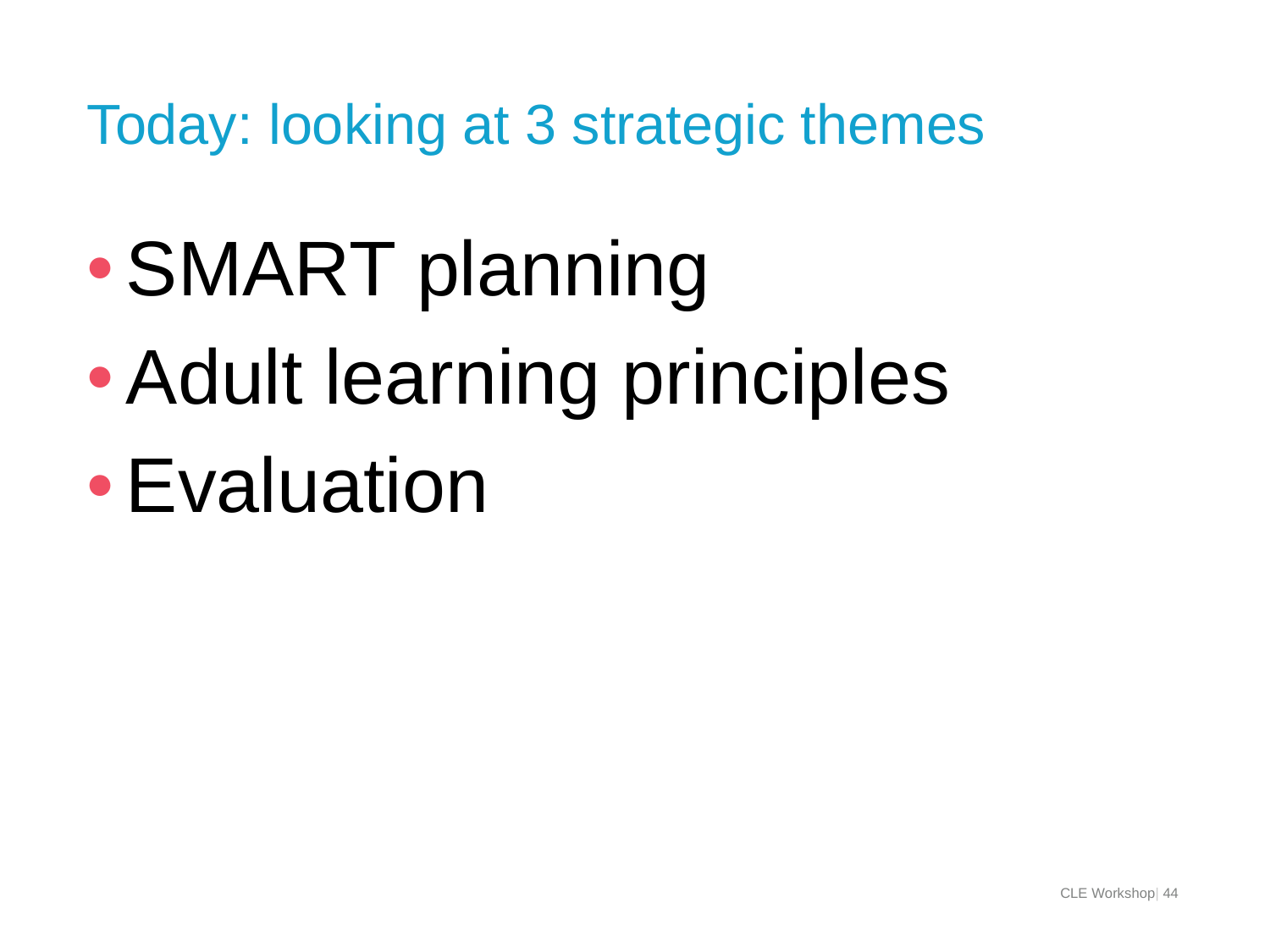

# Today: looking at 3 strategic themes
SMART planning
Adult learning principles
Evaluation
CLE Workshop| 44